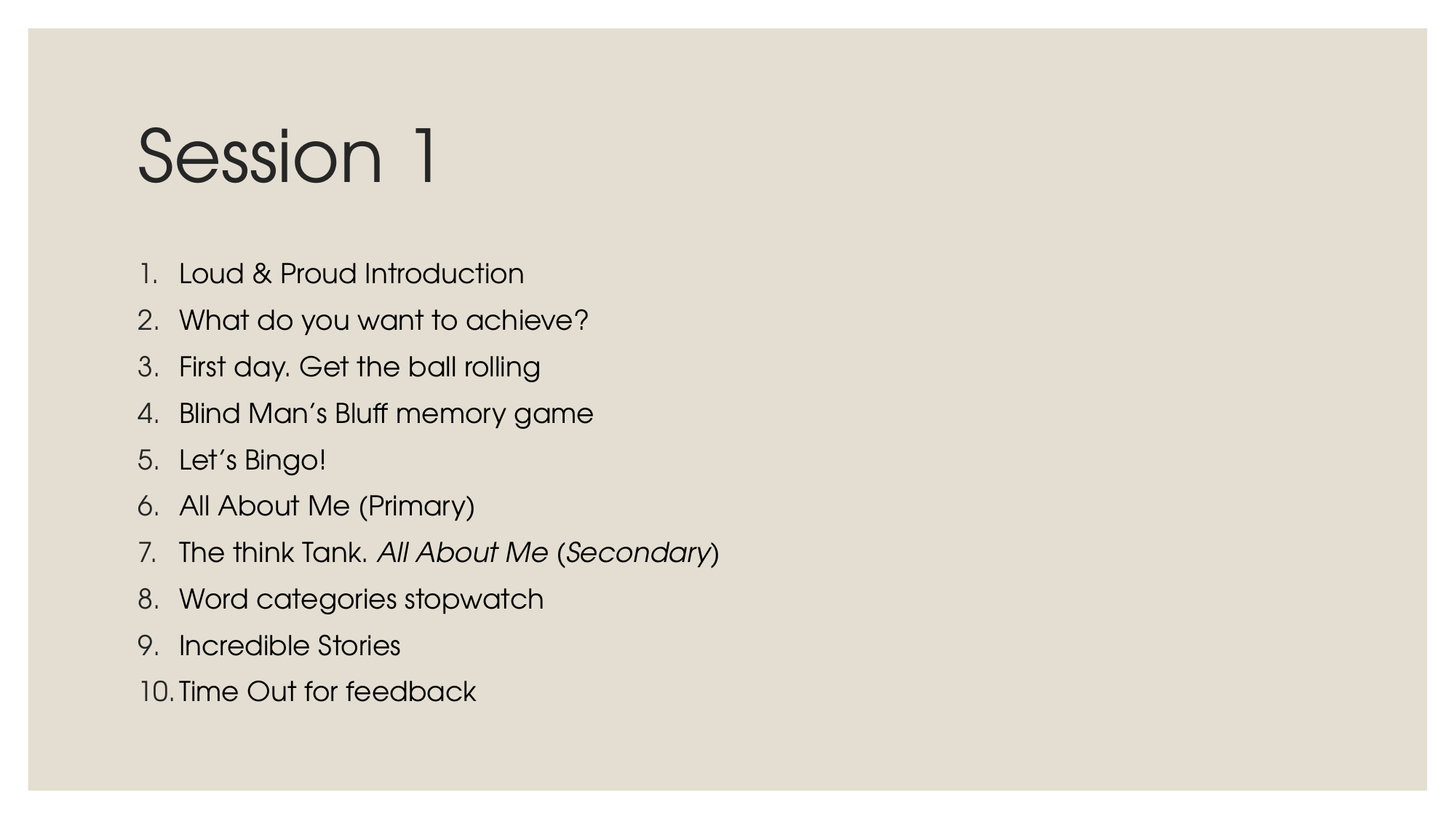

# Session 1
Loud & Proud Introduction
What do you want to achieve?
First day. Get the ball rolling
Blind Man’s Bluff memory game
Let’s Bingo!
All About Me (Primary)
The think Tank. All About Me (Secondary)
Word categories stopwatch
Incredible Stories
Time Out for feedback